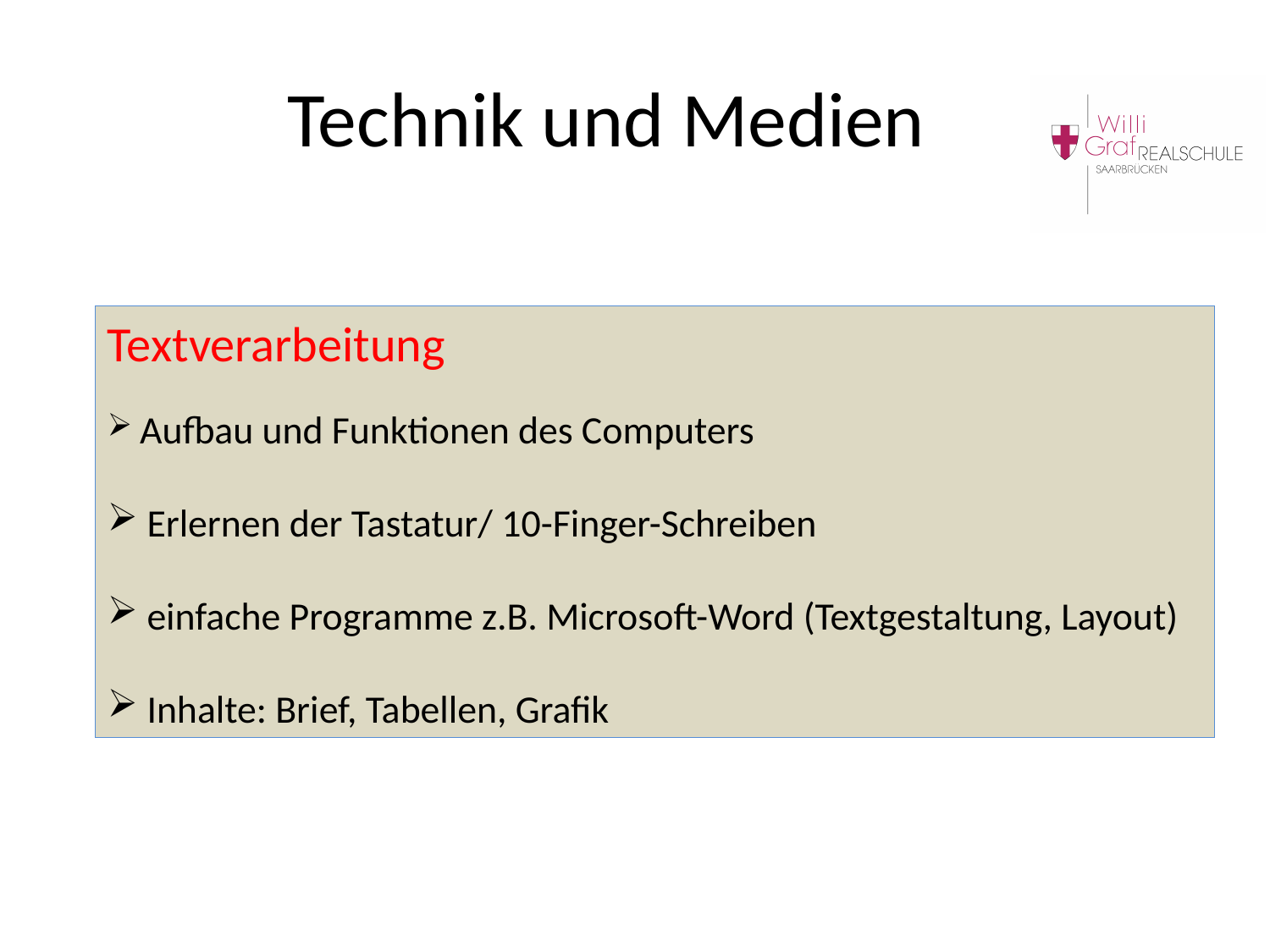

# Technik und Medien
Textverarbeitung

 Aufbau und Funktionen des Computers

 Erlernen der Tastatur/ 10-Finger-Schreiben

 einfache Programme z.B. Microsoft-Word (Textgestaltung, Layout)

 Inhalte: Brief, Tabellen, Grafik